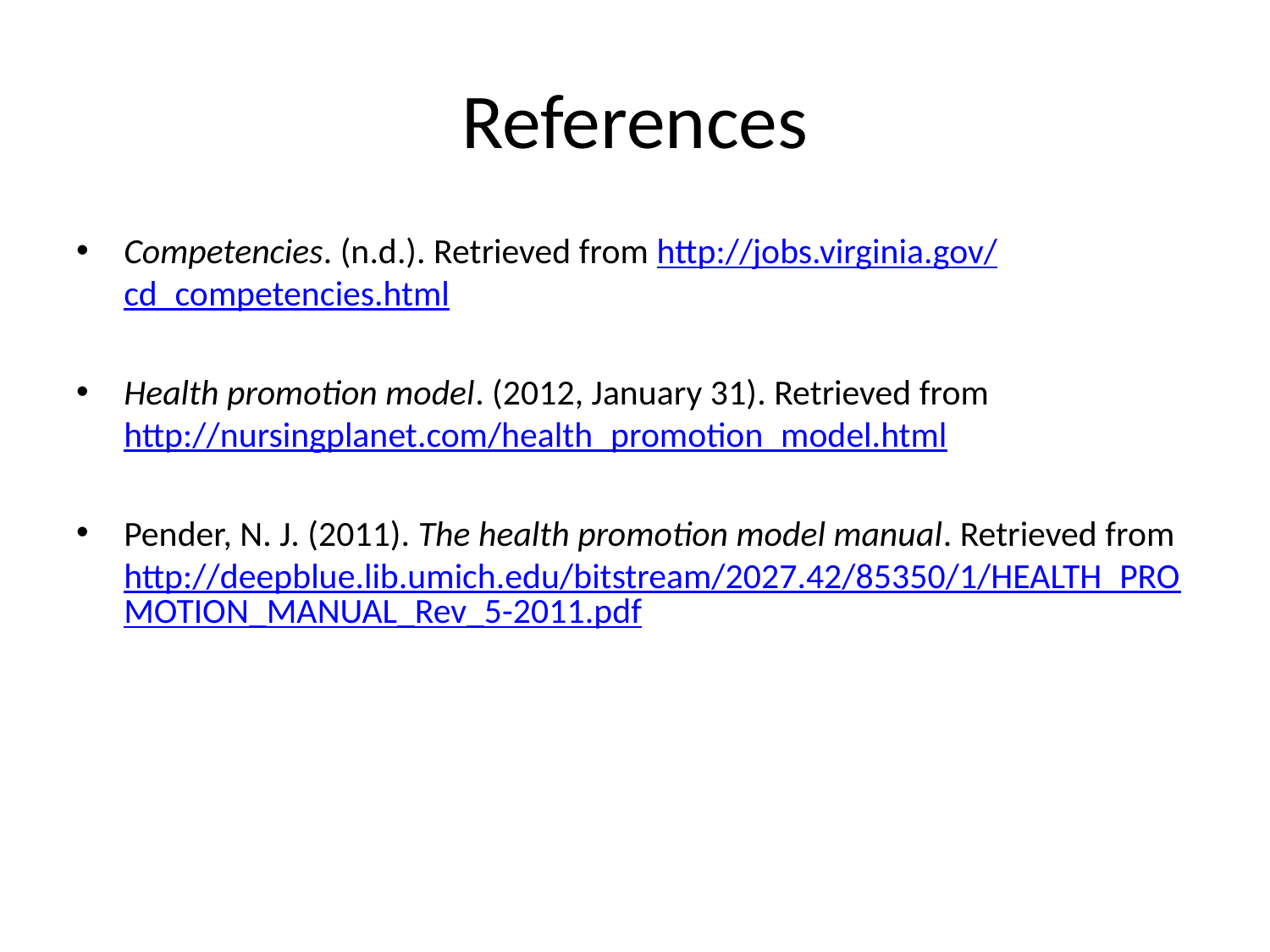

# References
Competencies. (n.d.). Retrieved from http://jobs.virginia.gov/cd_competencies.html

Health promotion model. (2012, January 31). Retrieved from http://nursingplanet.com/health_promotion_model.html

Pender, N. J. (2011). The health promotion model manual. Retrieved from http://deepblue.lib.umich.edu/bitstream/2027.42/85350/1/HEALTH_PROMOTION_MANUAL_Rev_5-2011.pdf